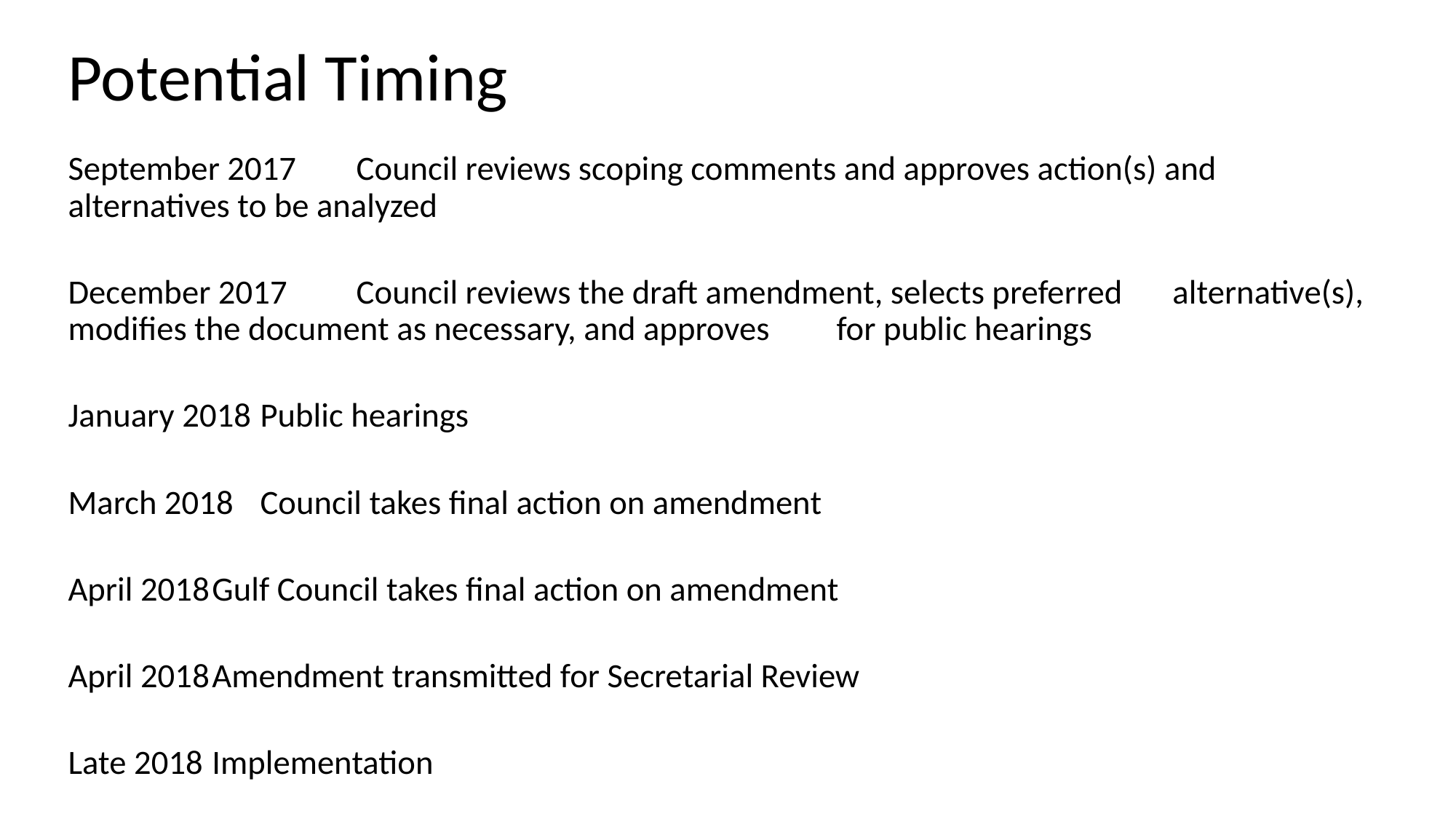

# Potential Timing
September 2017		Council reviews scoping comments and approves action(s) and 					alternatives to be analyzed

December 2017		Council reviews the draft amendment, selects preferred 						alternative(s), modifies the document as necessary, and approves 					for public hearings

January 2018		Public hearings

March 2018		Council takes final action on amendment

April 2018		Gulf Council takes final action on amendment

April 2018		Amendment transmitted for Secretarial Review

Late 2018		Implementation